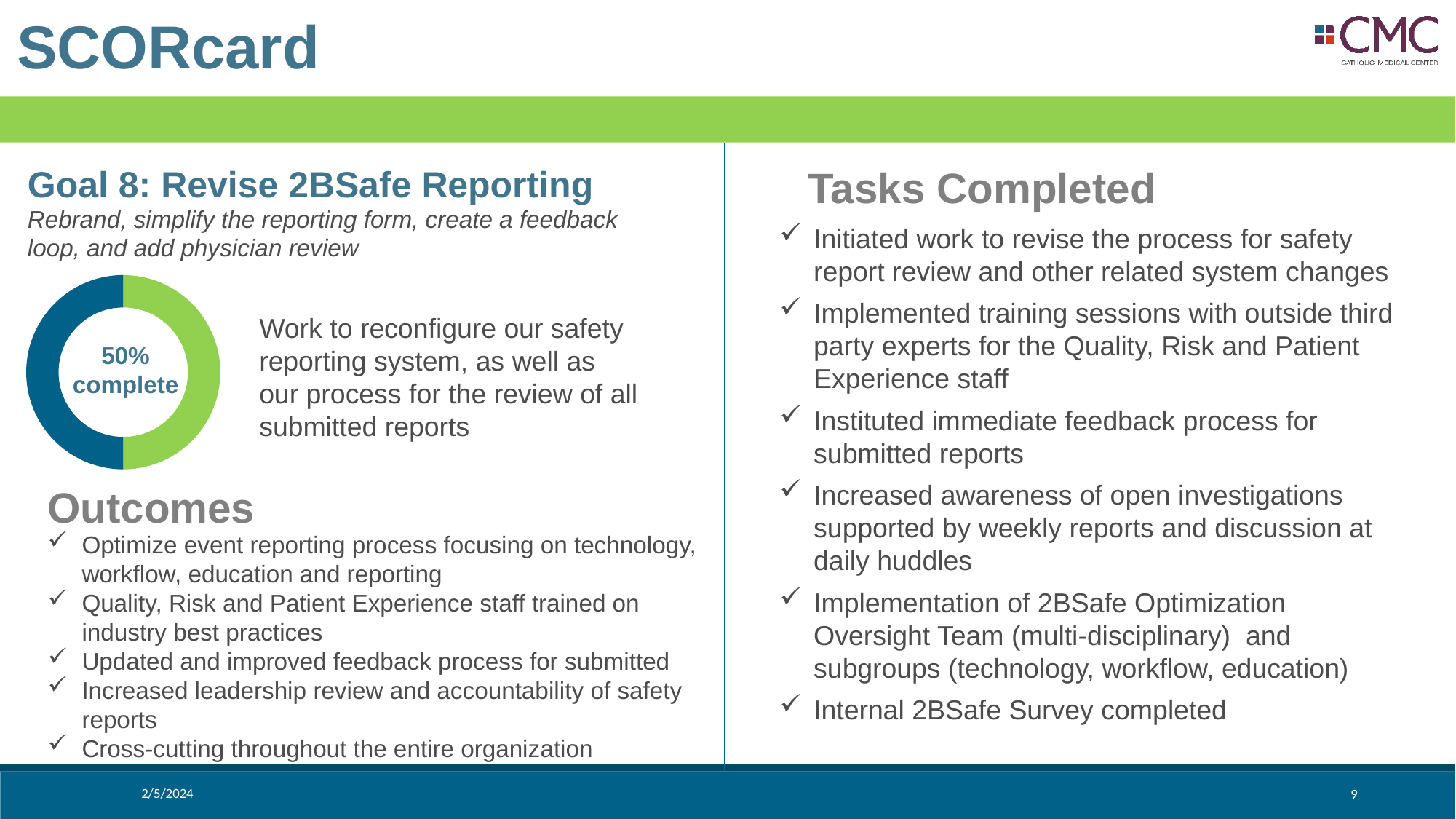

SCORcard

Goal 8: Revise 2BSafe Reporting
Tasks Completed
Rebrand, simplify the reporting form, create a feedback loop, and add physician review
Initiated work to revise the process for safety
report review and other related system changes
Implemented training sessions with outside third party experts for the Quality, Risk and Patient Experience staff
Instituted immediate feedback process for
submitted reports
Increased awareness of open investigations supported by weekly reports and discussion at daily huddles
Implementation of 2BSafe Optimization Oversight Team (multi-disciplinary)  and subgroups (technology, workflow, education)
Internal 2BSafe Survey completed

### Chart

| Category |  |  |
|---|---|---|
Work to reconfigure our safety reporting system, as well as our process for the review of all submitted reports
50%
complete
Outcomes
Optimize event reporting process focusing on technology, workflow, education and reporting
Quality, Risk and Patient Experience staff trained on industry best practices
Updated and improved feedback process for submitted
Increased leadership review and accountability of safety reports
Cross-cutting throughout the entire organization

2/5/2024